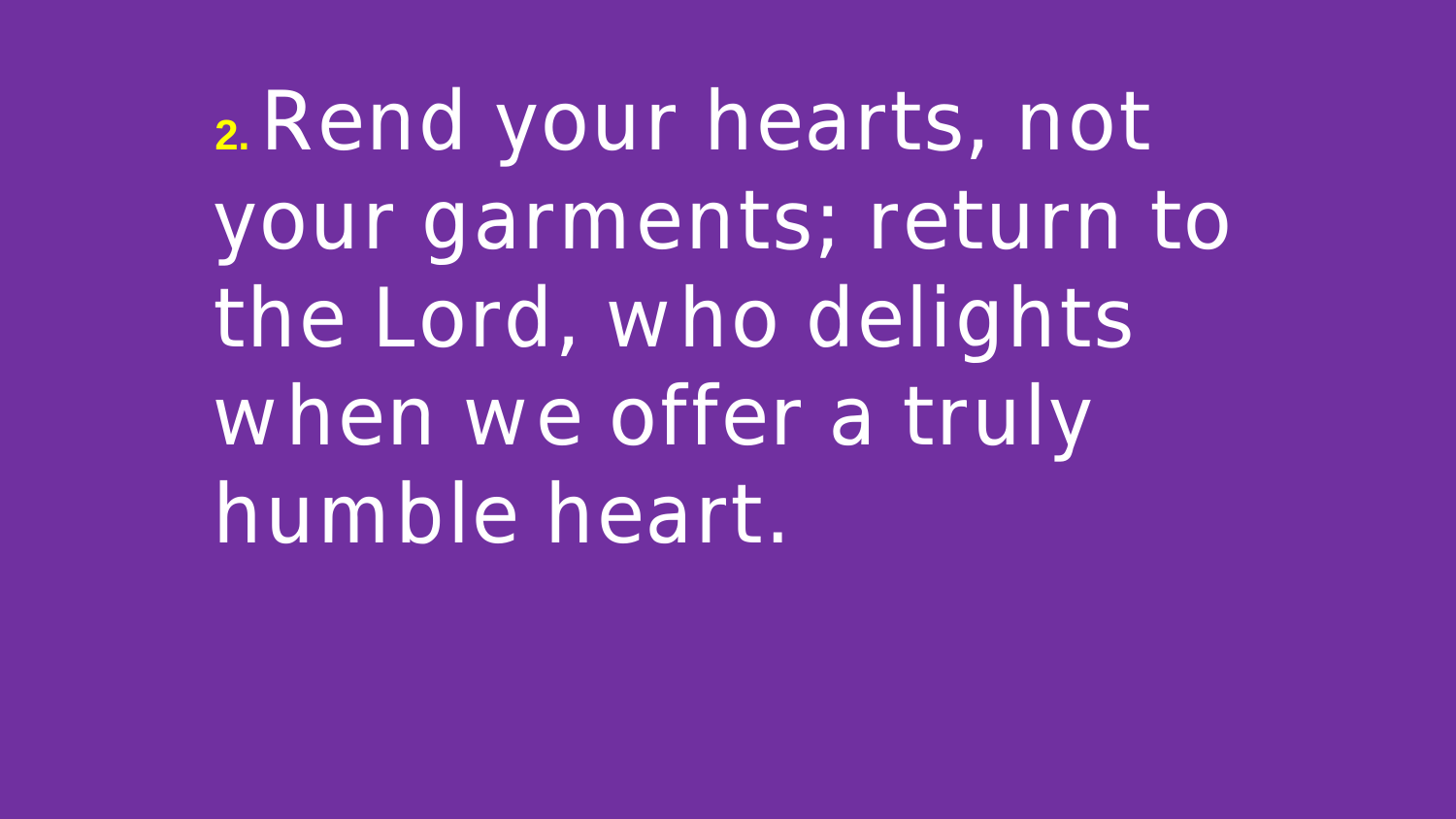

# 2. Rend your hearts, not your garments; return to the Lord, who delights when we offer a truly humble heart.